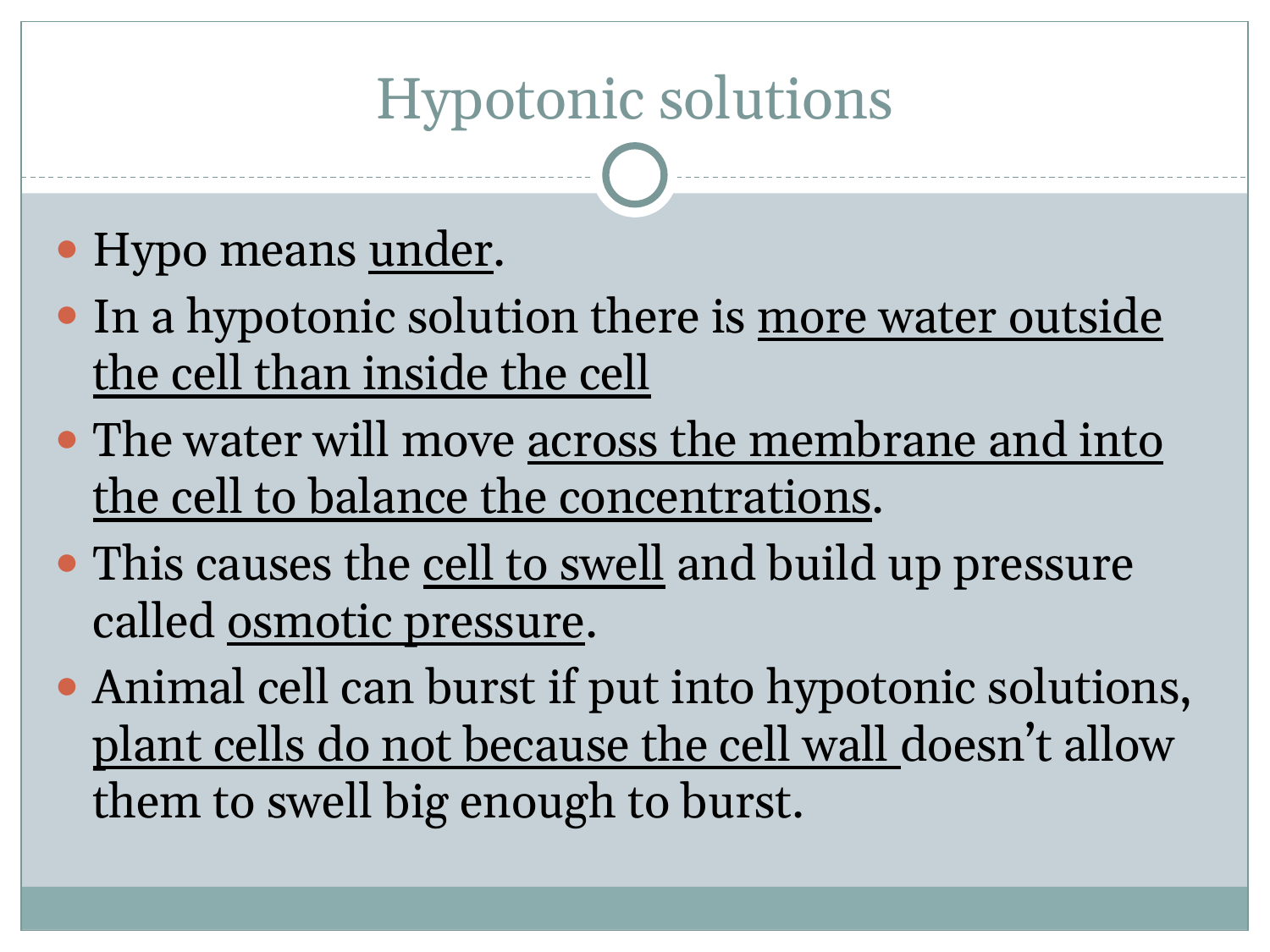

# Hypotonic solutions
Hypo means under.
In a hypotonic solution there is more water outside the cell than inside the cell
The water will move across the membrane and into the cell to balance the concentrations.
This causes the cell to swell and build up pressure called osmotic pressure.
Animal cell can burst if put into hypotonic solutions, plant cells do not because the cell wall doesn’t allow them to swell big enough to burst.